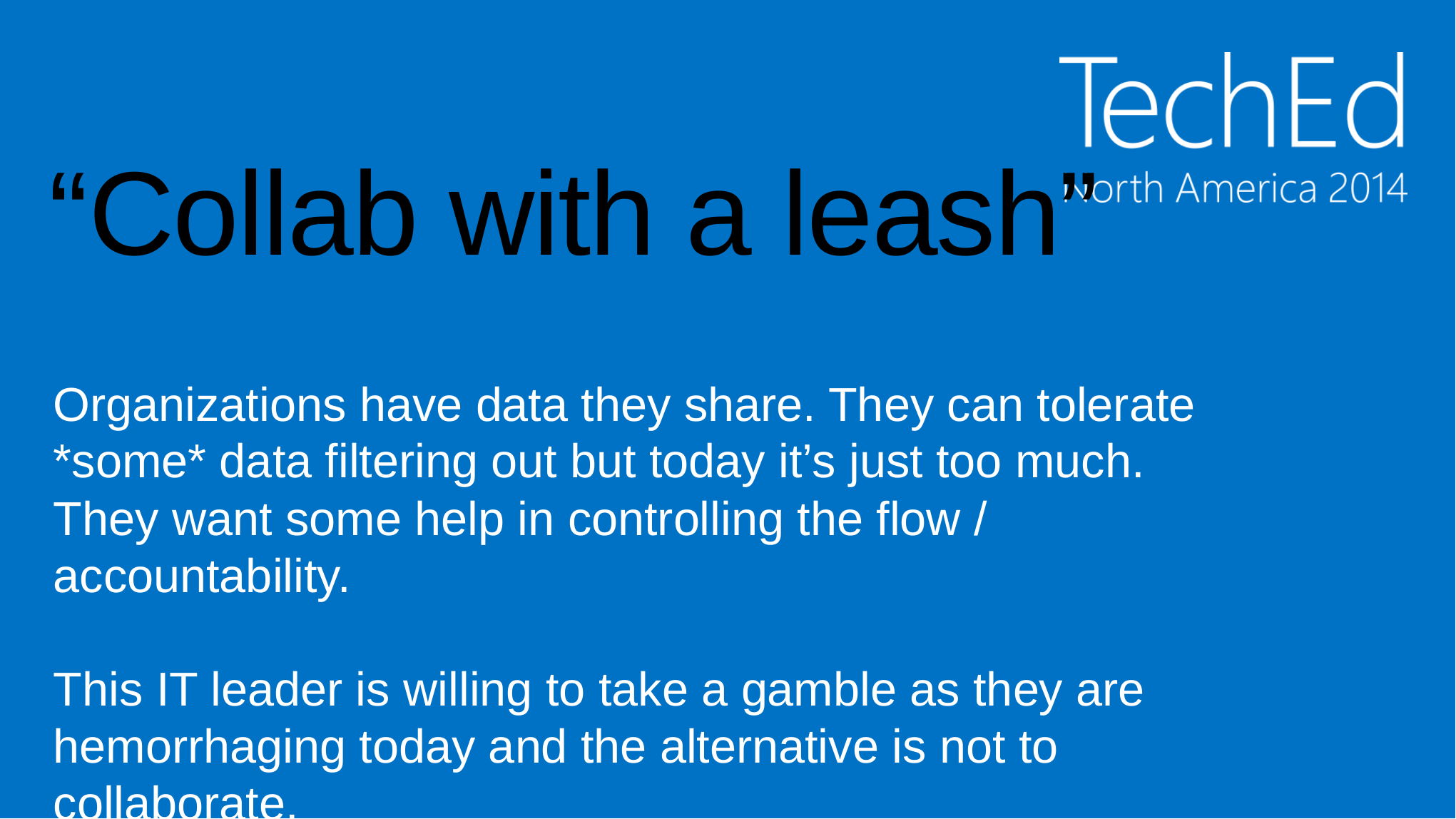

# “Collab with a leash”
Organizations have data they share. They can tolerate *some* data filtering out but today it’s just too much. They want some help in controlling the flow / accountability.

This IT leader is willing to take a gamble as they are hemorrhaging today and the alternative is not to collaborate.